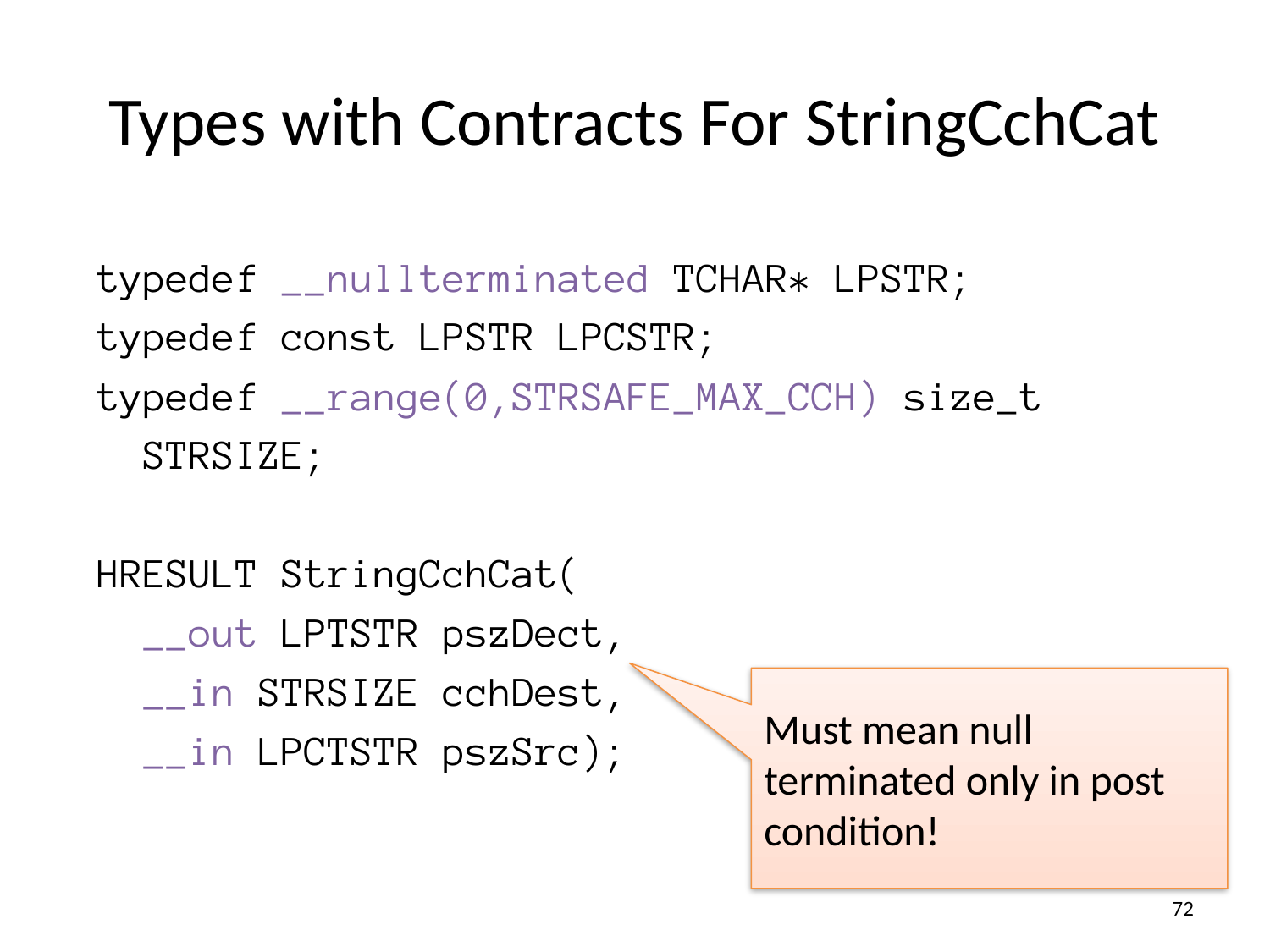

# Types with Contracts For StringCchCat

typedef __nullterminated TCHAR* LPSTR;
typedef const LPSTR LPCSTR;
typedef __range(0,STRSAFE_MAX_CCH) size_t
  STRSIZE;

HRESULT StringCchCat(
  __out LPTSTR pszDect,
  __in STRSIZE cchDest,
  __in LPCTSTR pszSrc);
Must mean null terminated only in post condition!
72